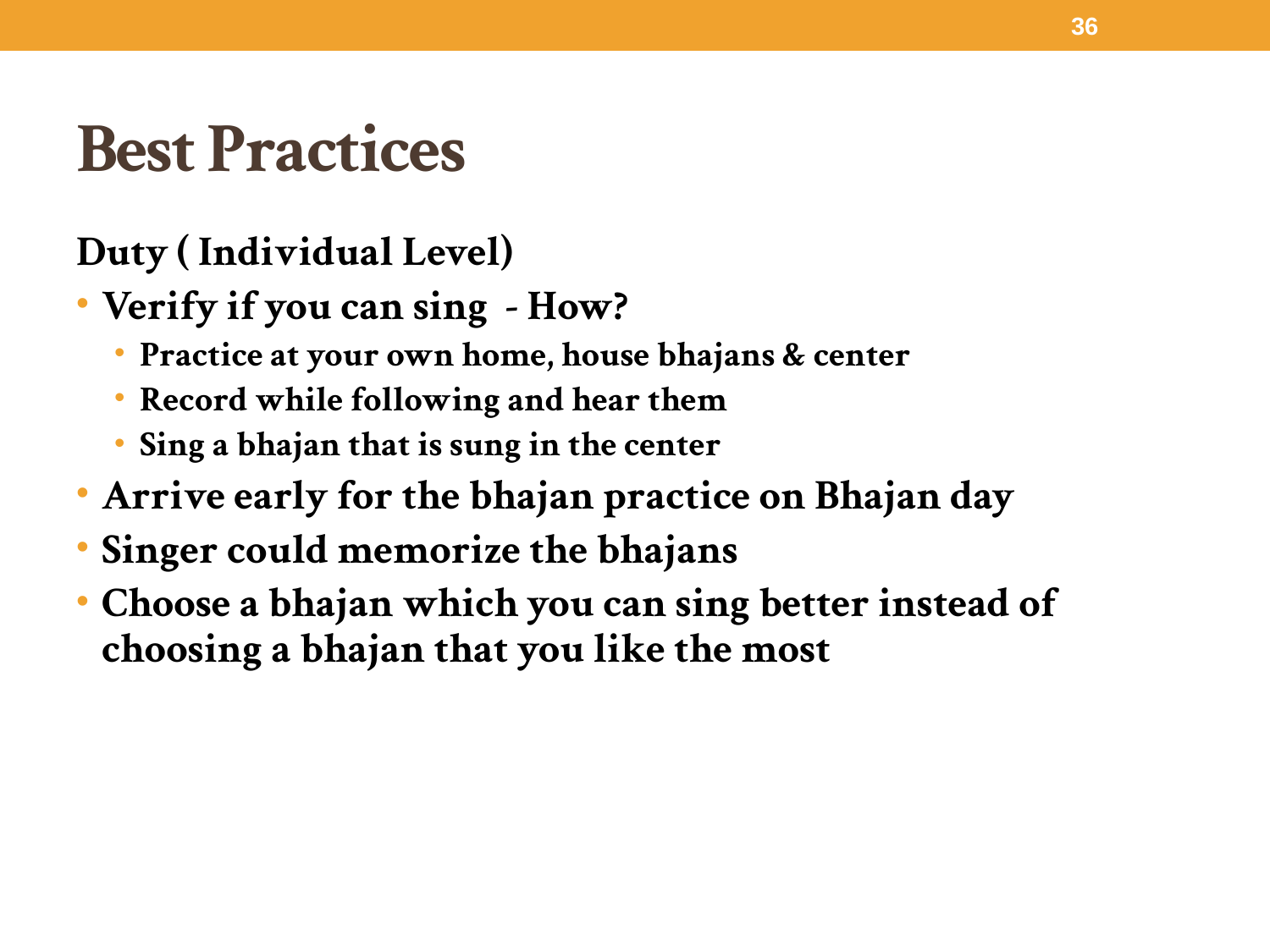

36
# Best Practices
Duty ( Individual Level)
Verify if you can sing  - How?
Practice at your own home, house bhajans & center
Record while following and hear them
Sing a bhajan that is sung in the center
Arrive early for the bhajan practice on Bhajan day
Singer could memorize the bhajans
Choose a bhajan which you can sing better instead of choosing a bhajan that you like the most